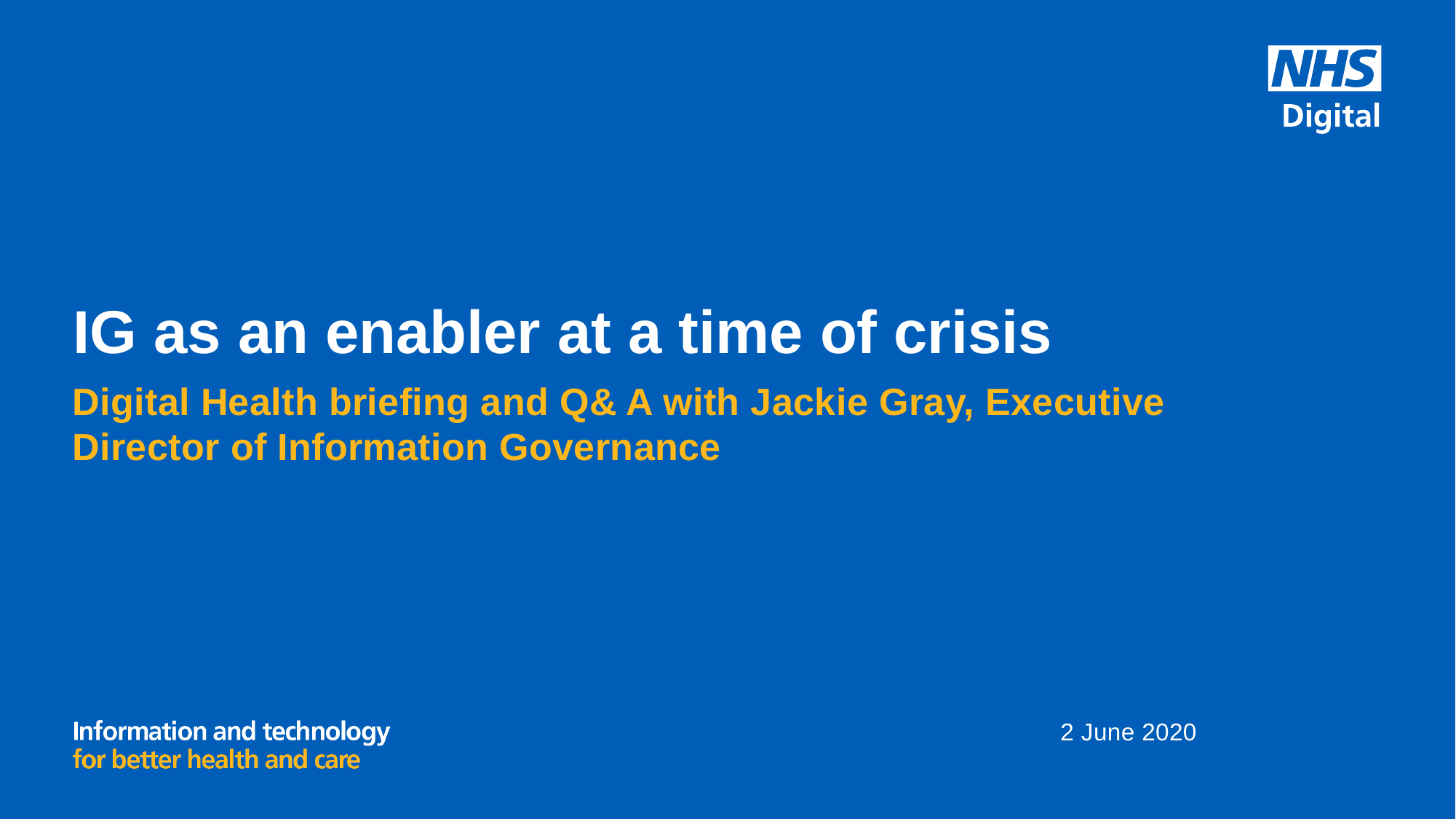

# IG as an enabler at a time of crisis
Digital Health briefing and Q& A with Jackie Gray, Executive Director of Information Governance
2 June 2020